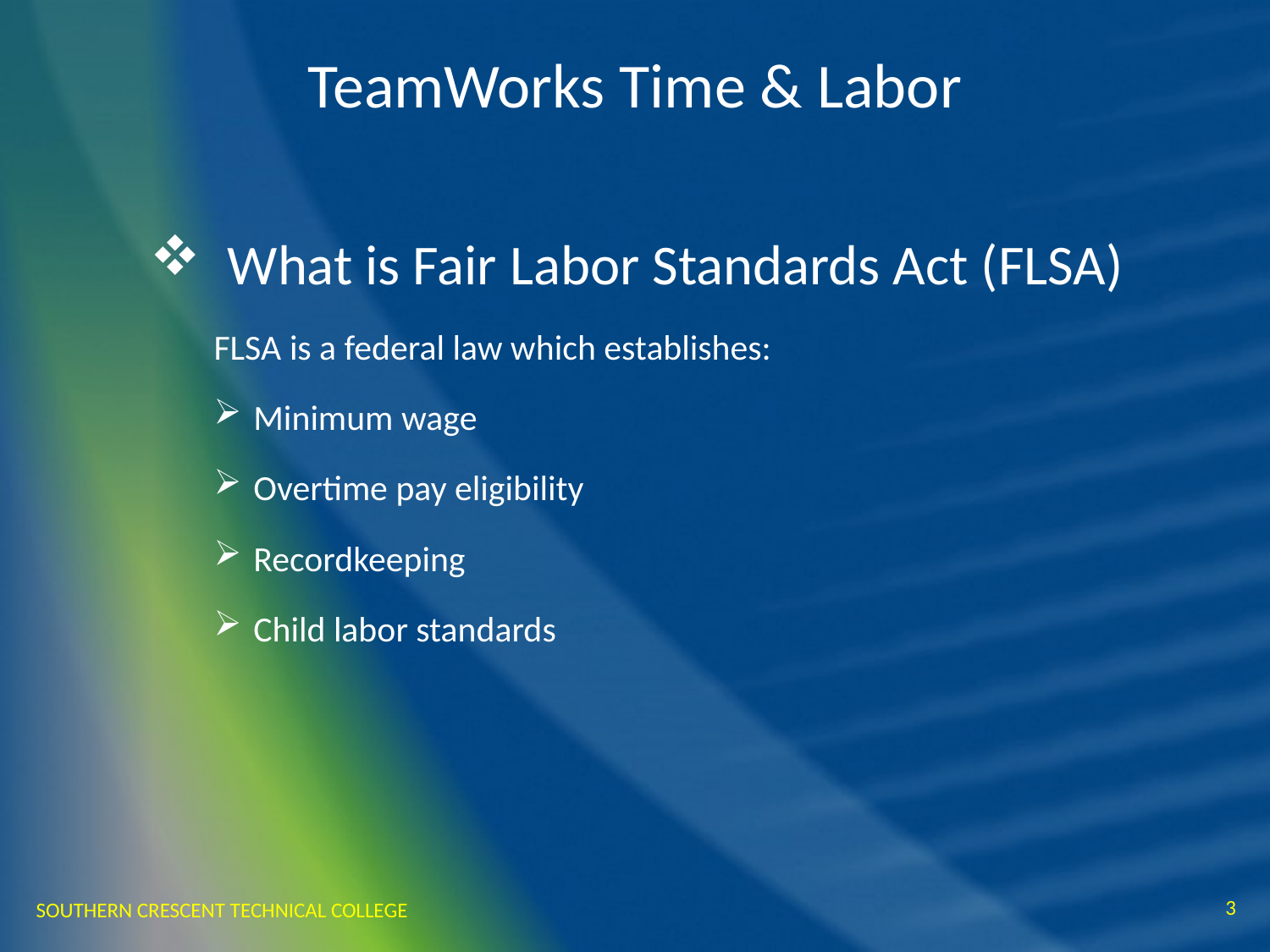

# TeamWorks Time & Labor
  What is Fair Labor Standards Act (FLSA)
FLSA is a federal law which establishes:
Minimum wage
Overtime pay eligibility
Recordkeeping
Child labor standards

3
SOUTHERN CRESCENT TECHNICAL COLLEGE